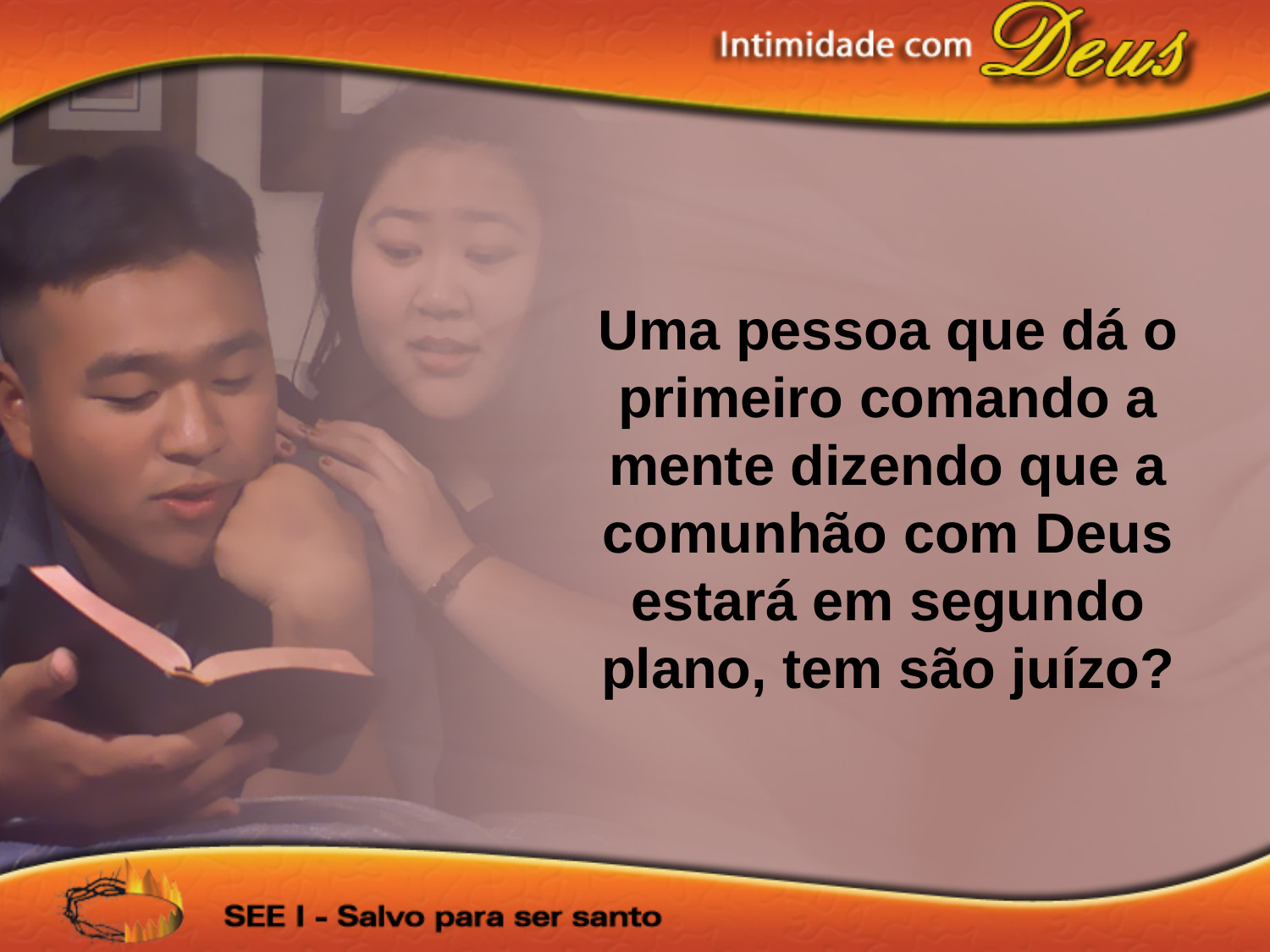

Uma pessoa que dá o primeiro comando a mente dizendo que a comunhão com Deus estará em segundo plano, tem são juízo?